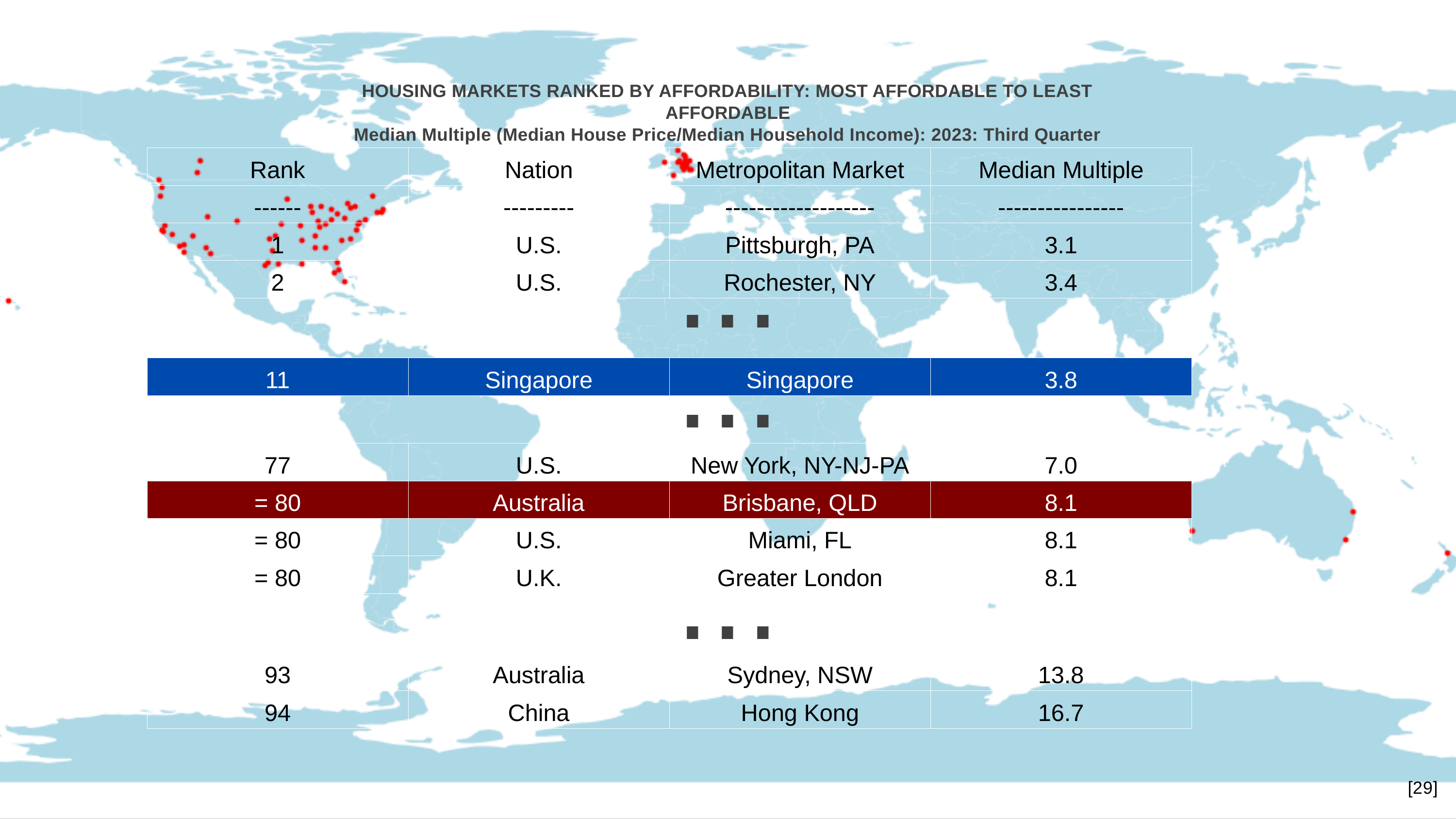

HOUSING MARKETS RANKED BY AFFORDABILITY: MOST AFFORDABLE TO LEAST AFFORDABLE
Median Multiple (Median House Price/Median Household Income): 2023: Third Quarter
| Rank | Nation | Metropolitan Market | Median Multiple |
| --- | --- | --- | --- |
| ------ | --------- | ------------------- | ---------------- |
| 1 | U.S. | Pittsburgh, PA | 3.1 |
| 2 | U.S. | Rochester, NY | 3.4 |
...
...
| 11 | Singapore | Singapore | 3.8 |
| --- | --- | --- | --- |
| 77 | U.S. | New York, NY-NJ-PA | 7.0 |
| --- | --- | --- | --- |
| = 80 | Australia | Brisbane, QLD | 8.1 |
| = 80 | U.S. | Miami, FL | 8.1 |
| = 80 | U.K. | Greater London | 8.1 |
...
| 93 | Australia | Sydney, NSW | 13.8 |
| --- | --- | --- | --- |
| 94 | China | Hong Kong | 16.7 |
[29]